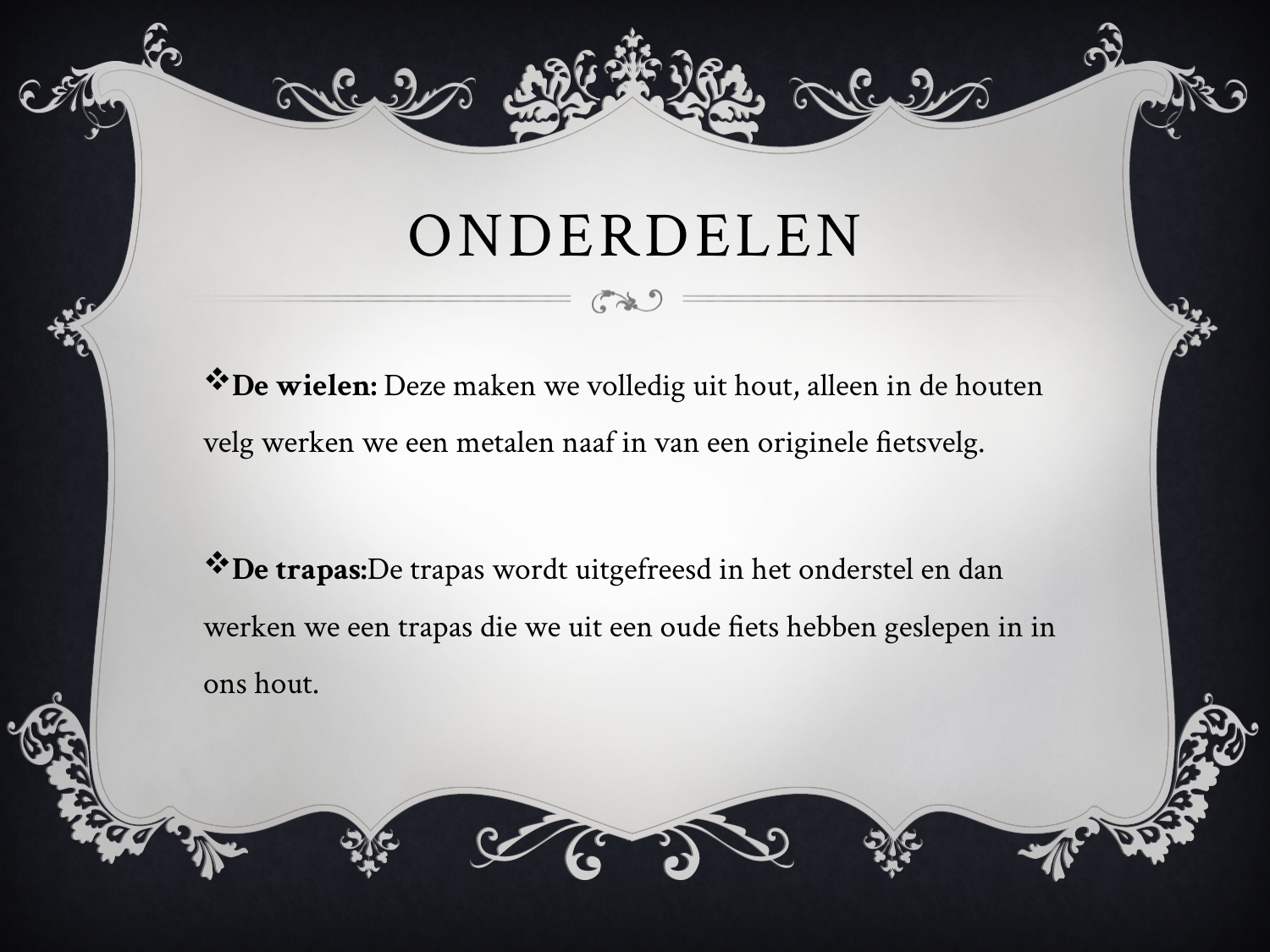

# onderdelen
De wielen: Deze maken we volledig uit hout, alleen in de houten velg werken we een metalen naaf in van een originele fietsvelg.

De trapas:De trapas wordt uitgefreesd in het onderstel en dan werken we een trapas die we uit een oude fiets hebben geslepen in in ons hout.